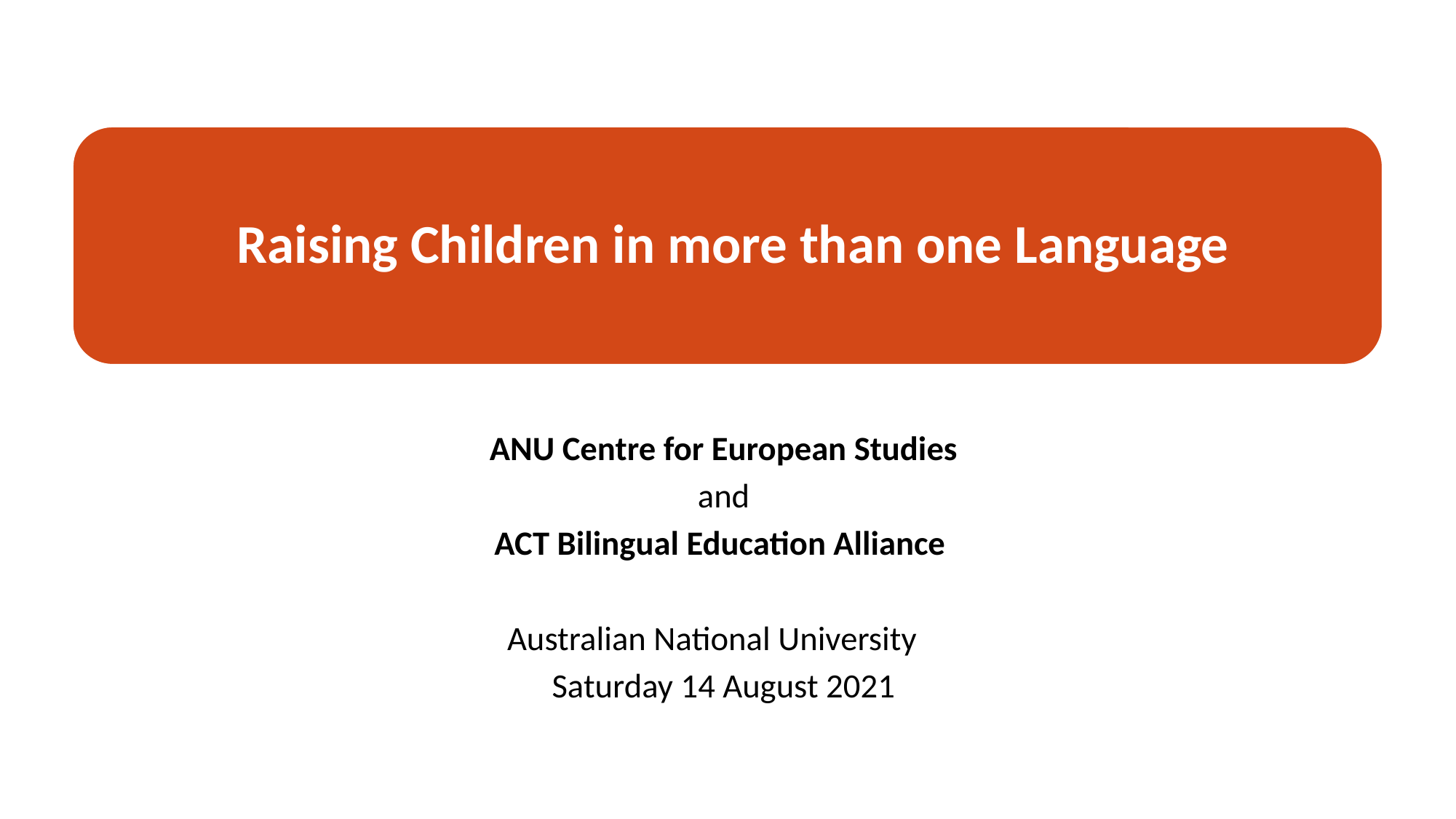

Raising Children in more than one Language

ANU Centre for European Studies
and
ACT Bilingual Education Alliance

Australian National University
Saturday 14 August 2021